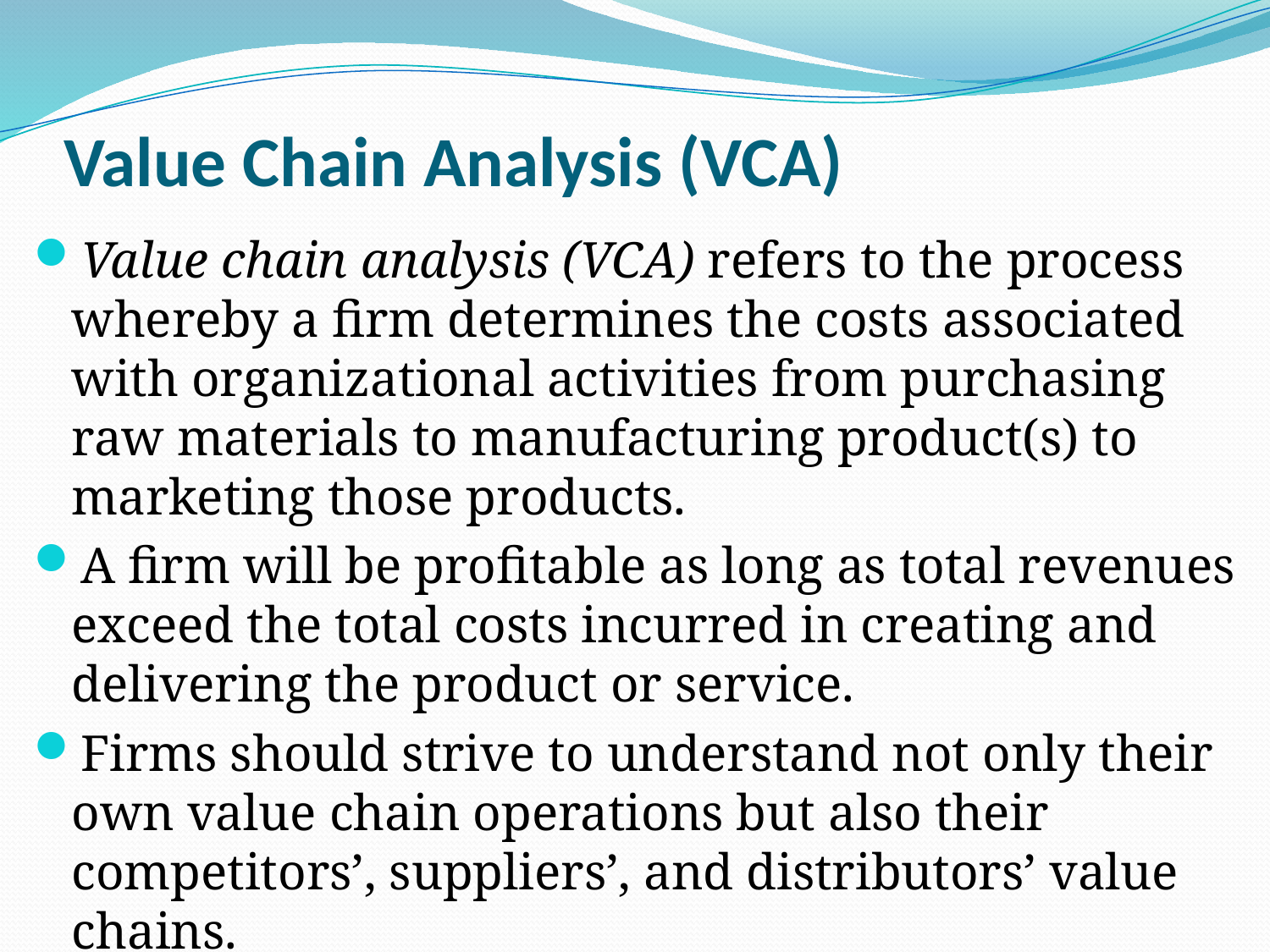

# Value Chain Analysis (VCA)
Value chain analysis (VCA) refers to the process whereby a firm determines the costs associated with organizational activities from purchasing raw materials to manufacturing product(s) to marketing those products.
A firm will be profitable as long as total revenues exceed the total costs incurred in creating and delivering the product or service.
Firms should strive to understand not only their own value chain operations but also their competitors’, suppliers’, and distributors’ value chains.